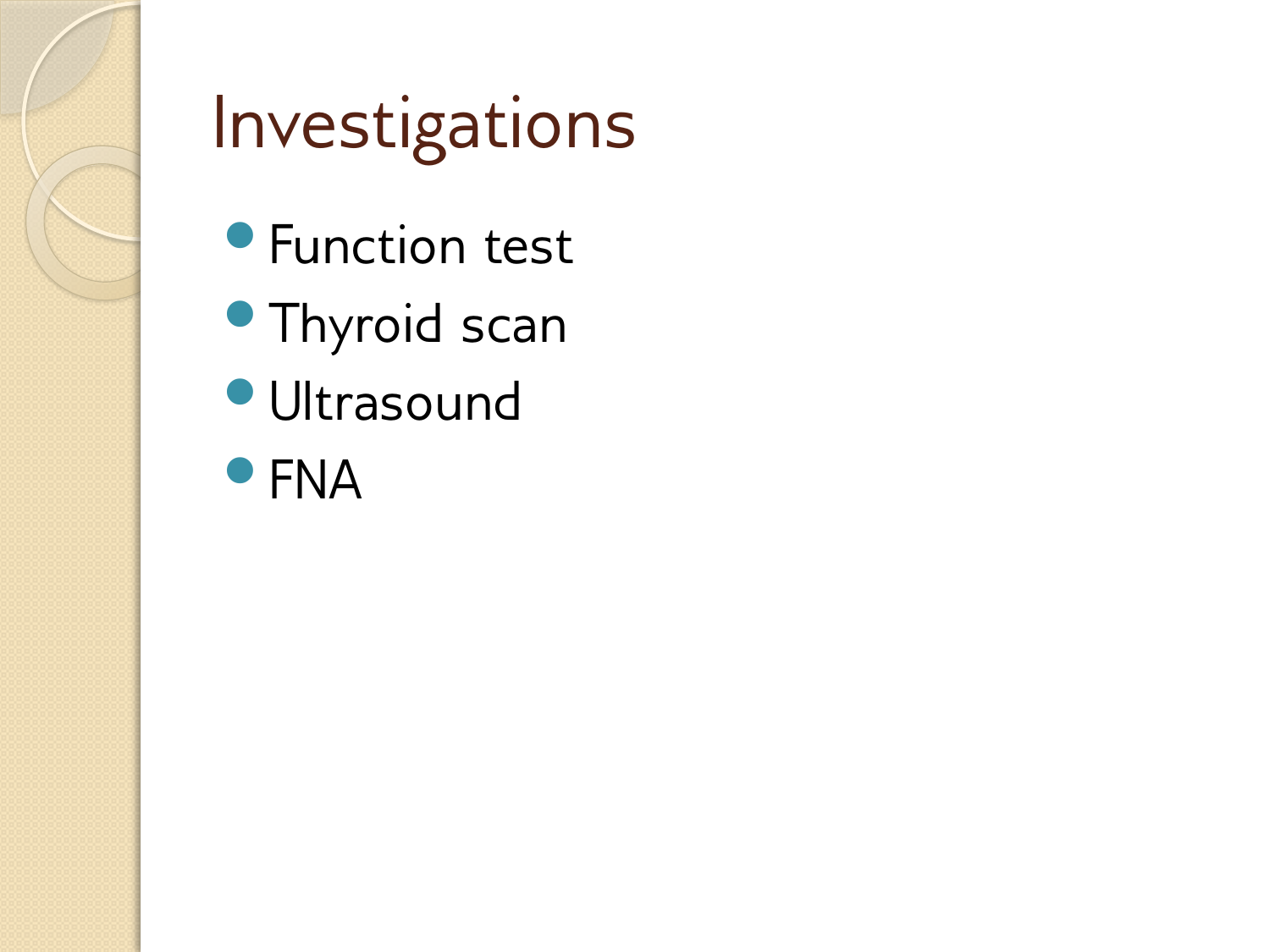

# Investigations
Function test
Thyroid scan
Ultrasound
FNA